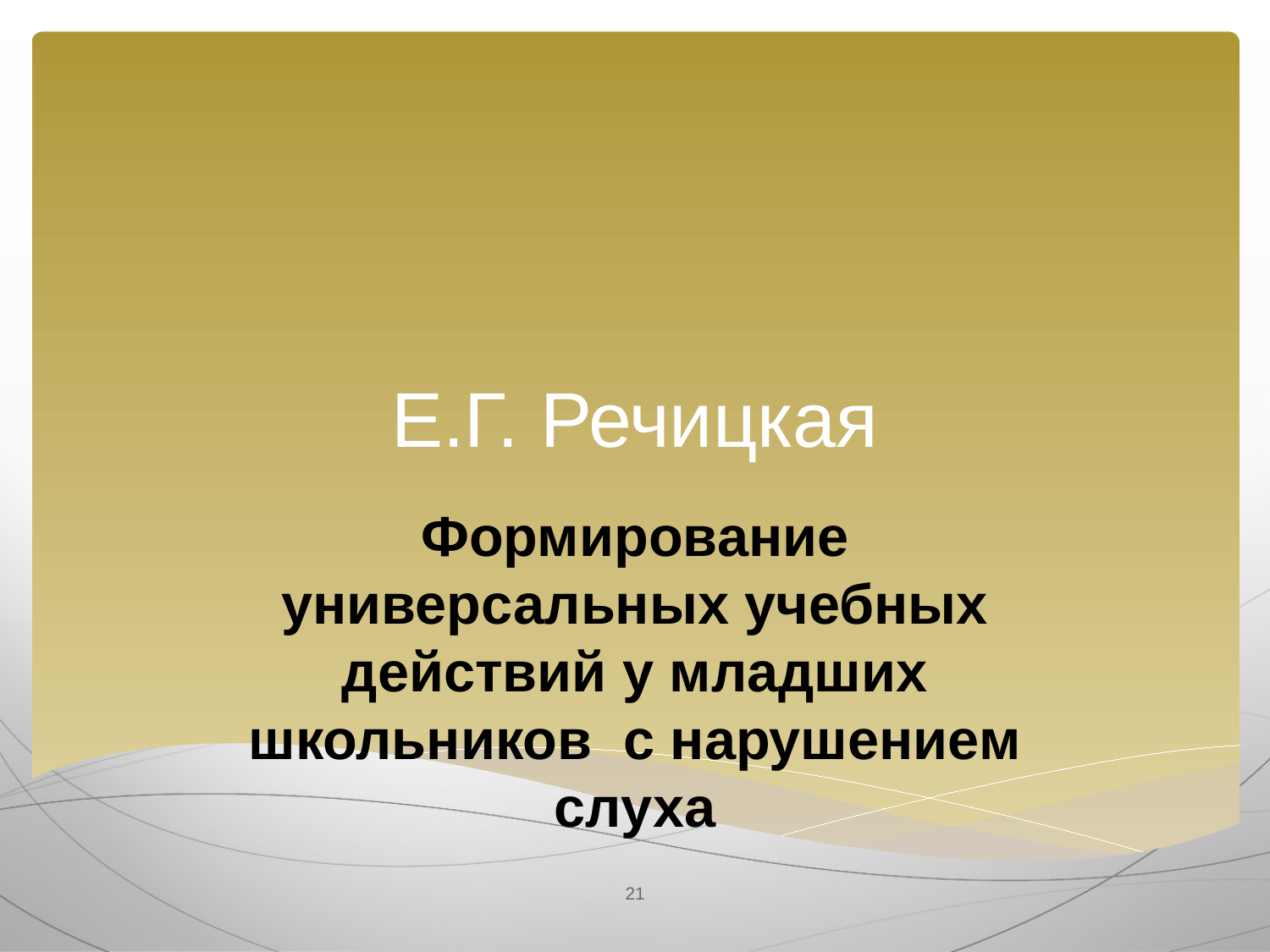

# Е.Г. Речицкая
Формирование универсальных учебных действий у младших школьников  с нарушением слуха
21